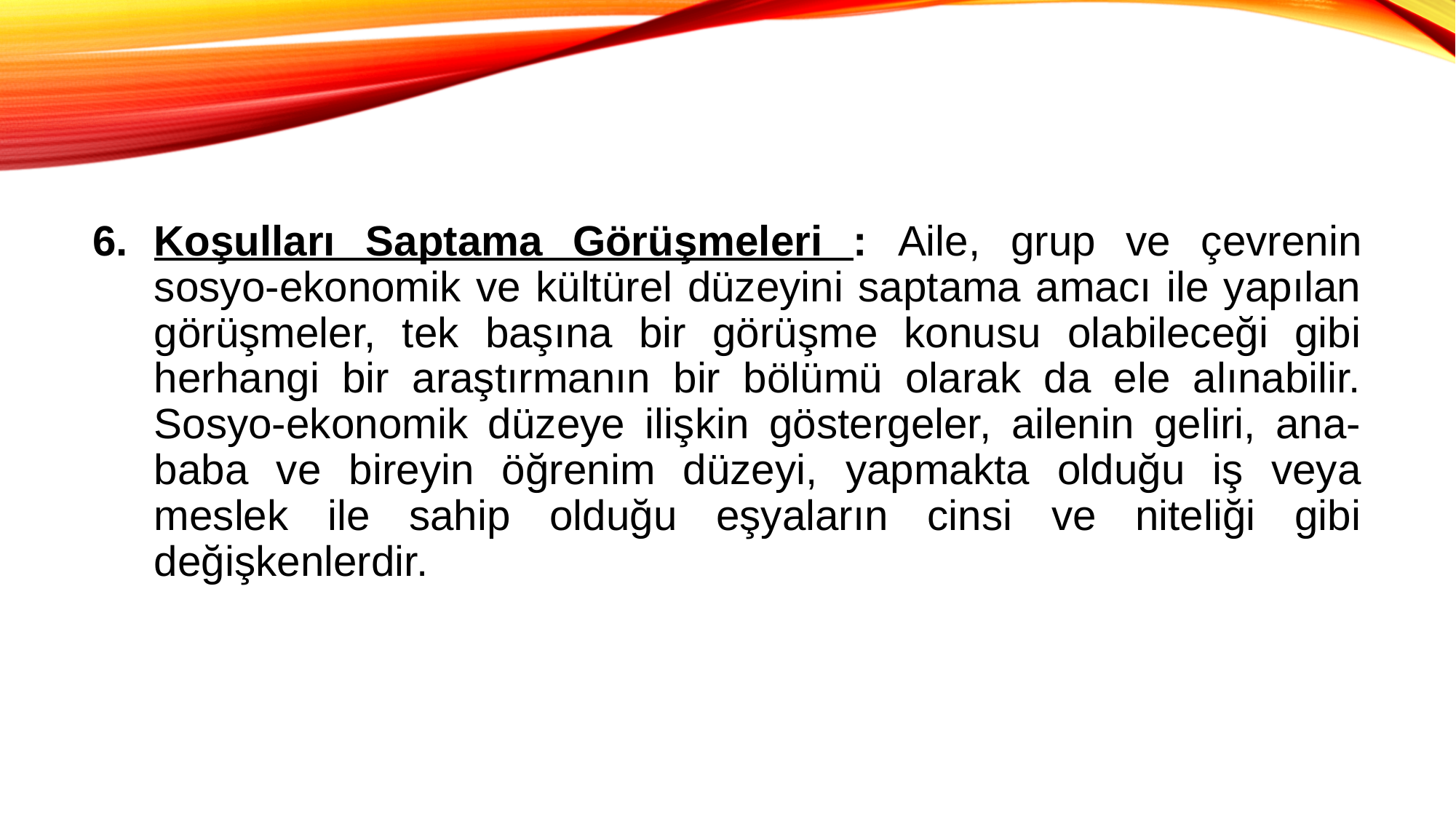

Koşulları Saptama Görüşmeleri : Aile, grup ve çevrenin sosyo-ekonomik ve kültürel düzeyini saptama amacı ile yapılan görüşmeler, tek başına bir görüşme konusu olabileceği gibi herhangi bir araştırmanın bir bölümü olarak da ele alınabilir. Sosyo-ekonomik düzeye ilişkin göstergeler, ailenin geliri, ana-baba ve bireyin öğrenim düzeyi, yapmakta olduğu iş veya meslek ile sahip olduğu eşyaların cinsi ve niteliği gibi değişkenlerdir.